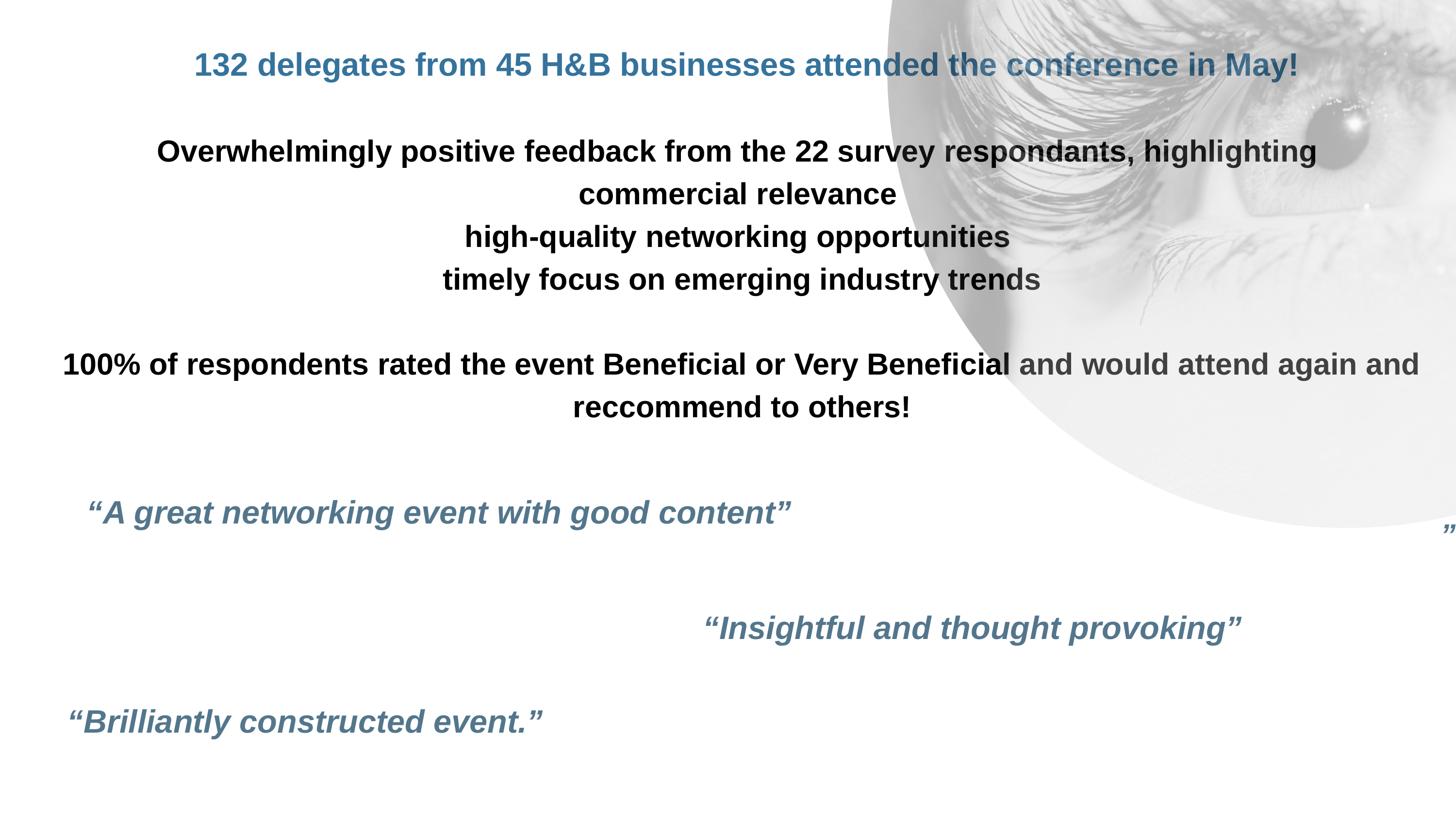

132 delegates from 45 H&B businesses attended the conference in May!

Overwhelmingly positive feedback from the 22 survey respondants, highlighting
commercial relevance
high-quality networking opportunities
timely focus on emerging industry trends

100% of respondents rated the event Beneficial or Very Beneficial and would attend again and reccommend to others!

”

“A great networking event with good content”
“Insightful and thought provoking”
“Brilliantly constructed event.”